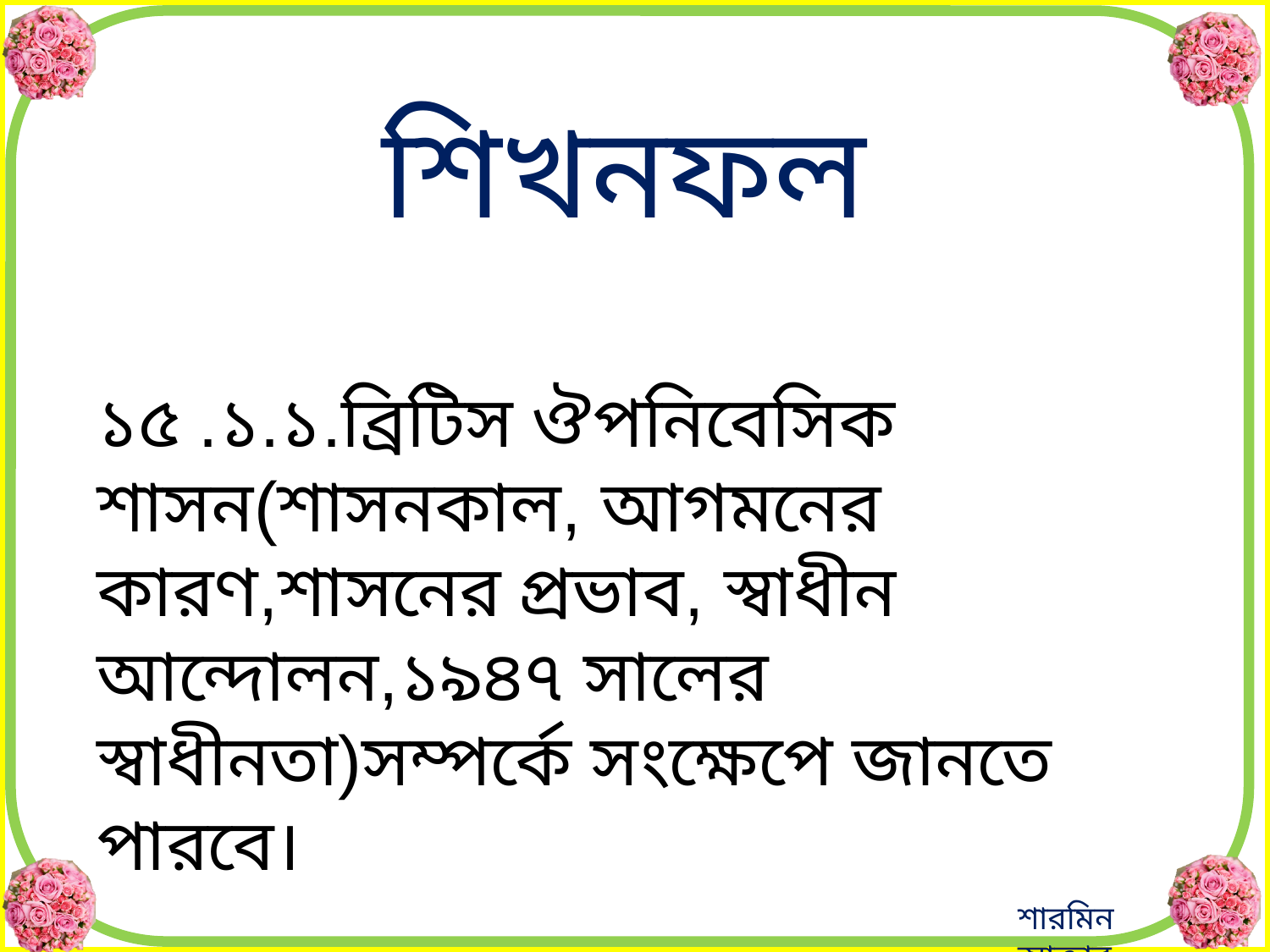

শিখনফল
১৫ .১.১.ব্রিটিস ঔপনিবেসিক শাসন(শাসনকাল, আগমনের কারণ,শাসনের প্রভাব, স্বাধীন আন্দোলন,১৯৪৭ সালের স্বাধীনতা)সম্পর্কে সংক্ষেপে জানতে পারবে।